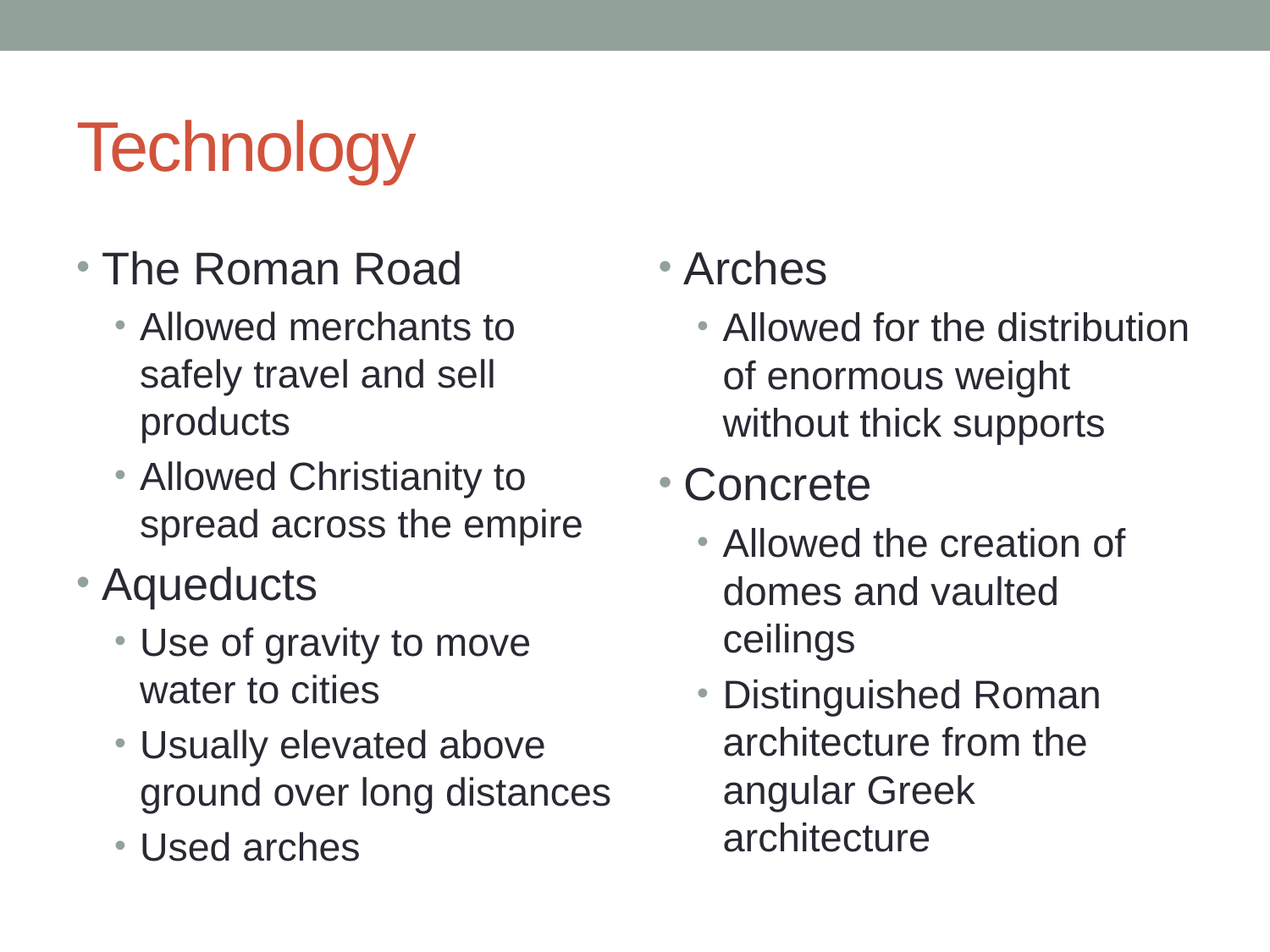

# Technology
The Roman Road
Allowed merchants to safely travel and sell products
Allowed Christianity to spread across the empire
Aqueducts
Use of gravity to move water to cities
Usually elevated above ground over long distances
Used arches
Arches
Allowed for the distribution of enormous weight without thick supports
Concrete
Allowed the creation of domes and vaulted ceilings
Distinguished Roman architecture from the angular Greek architecture